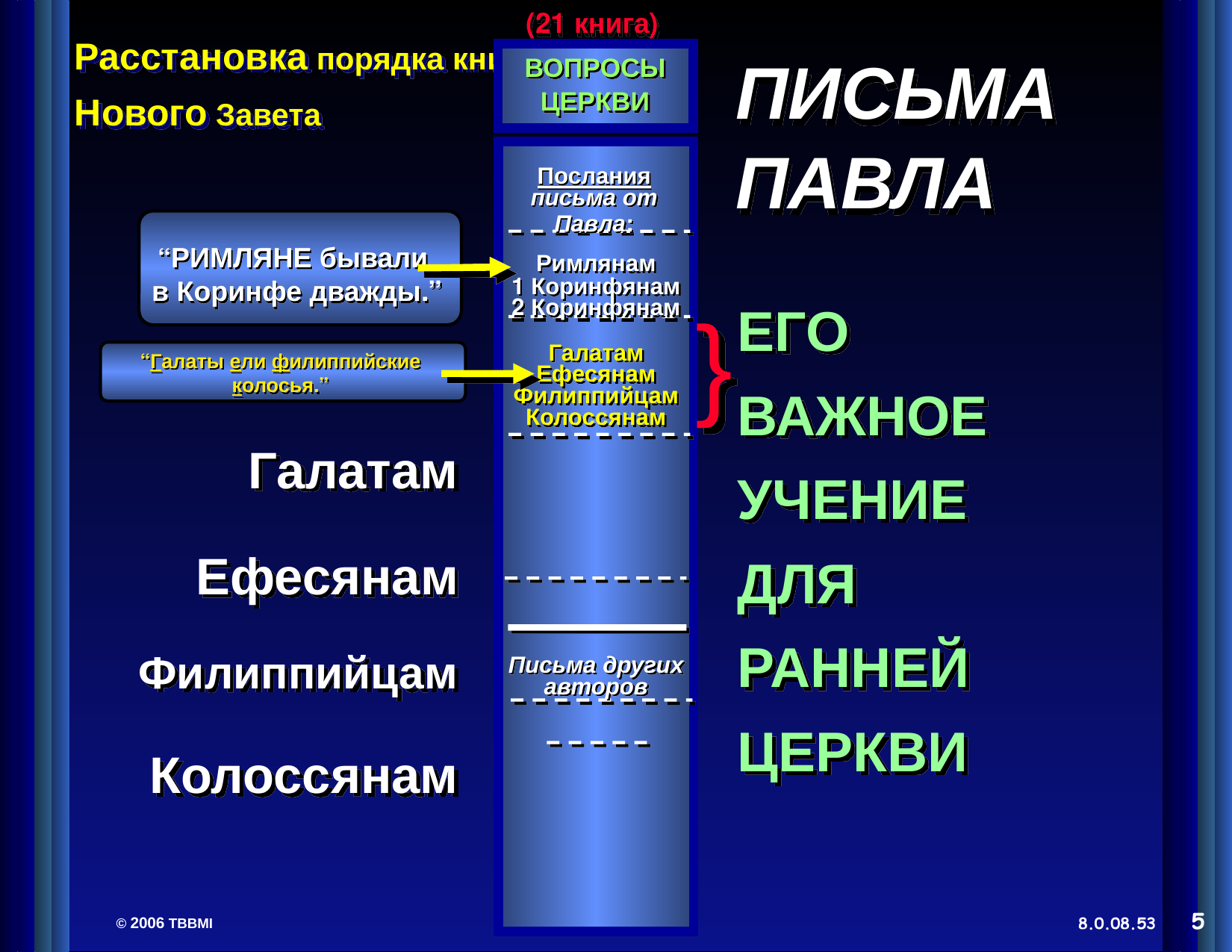

(21 книга)

ВОПРОСЫ
ЦЕРКВИ

ПИСЬМА
ПАВЛА

Послания
письма от
Павла:

“РИМЛЯНЕ бывали
в Коринфе дважды.”

Римлянам
1 Коринфянам
2 Коринфянам

ЕГО    ВАЖНОЕ УЧЕНИЕ     ДЛЯ     РАННЕЙ ЦЕРКВИ

Галатам
Ефесянам
Филиппийцам
Колоссянам

}

“Галаты ели филиппийские колосья.”

Галатам
Ефесянам
Филиппийцам
Колоссянам

Письма других
авторов

5

53